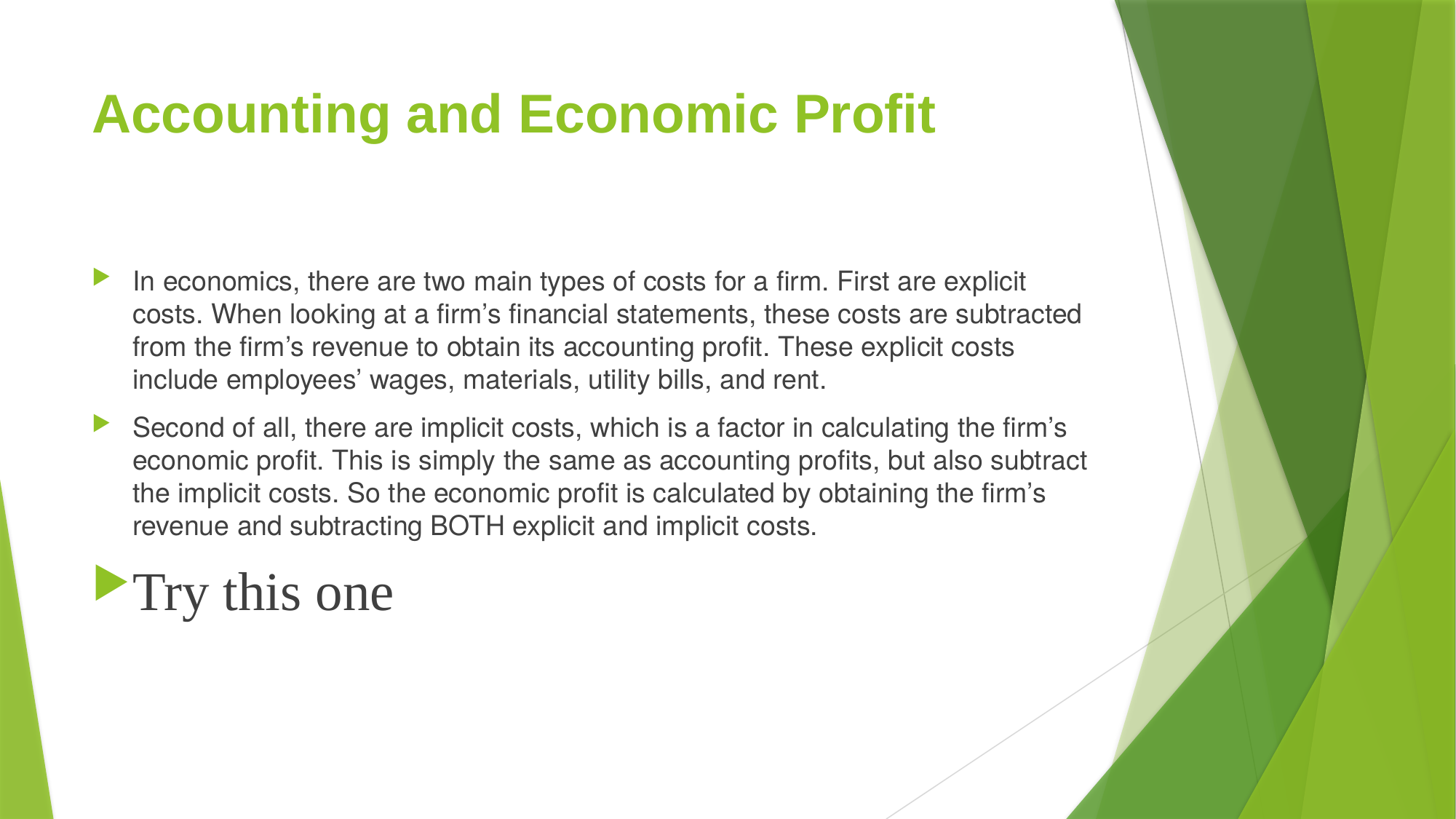

# Accounting and Economic Profit
In economics, there are two main types of costs for a firm. First are explicit costs. When looking at a firm’s financial statements, these costs are subtracted from the firm’s revenue to obtain its accounting profit. These explicit costs include employees’ wages, materials, utility bills, and rent.
Second of all, there are implicit costs, which is a factor in calculating the firm’s economic profit. This is simply the same as accounting profits, but also subtract the implicit costs. So the economic profit is calculated by obtaining the firm’s revenue and subtracting BOTH explicit and implicit costs.
Try this one